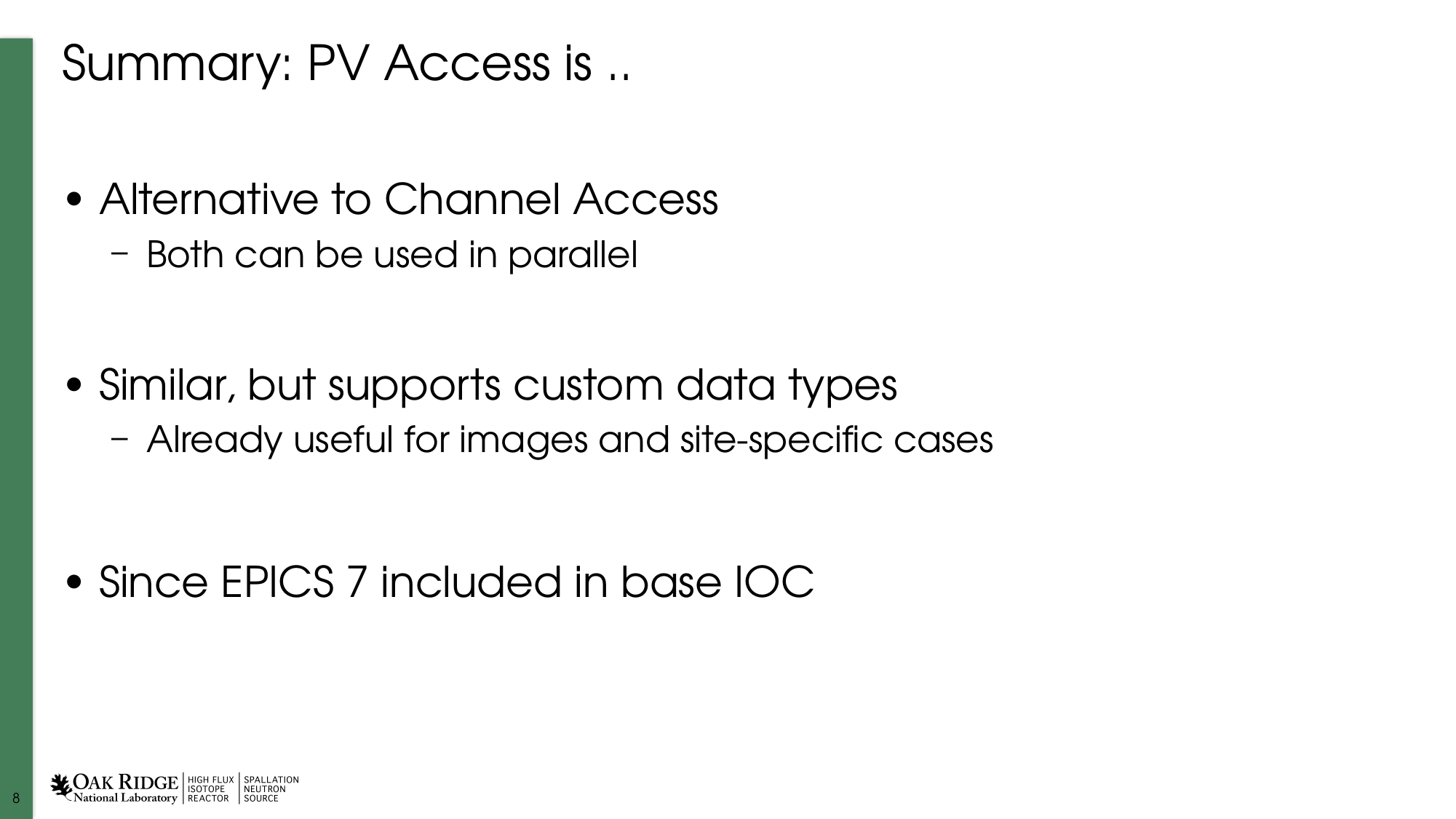

# Summary: PV Access is ..
Alternative to Channel Access
Both can be used in parallel

Similar, but supports custom data types
Already useful for images and site-specific cases

Since EPICS 7 included in base IOC